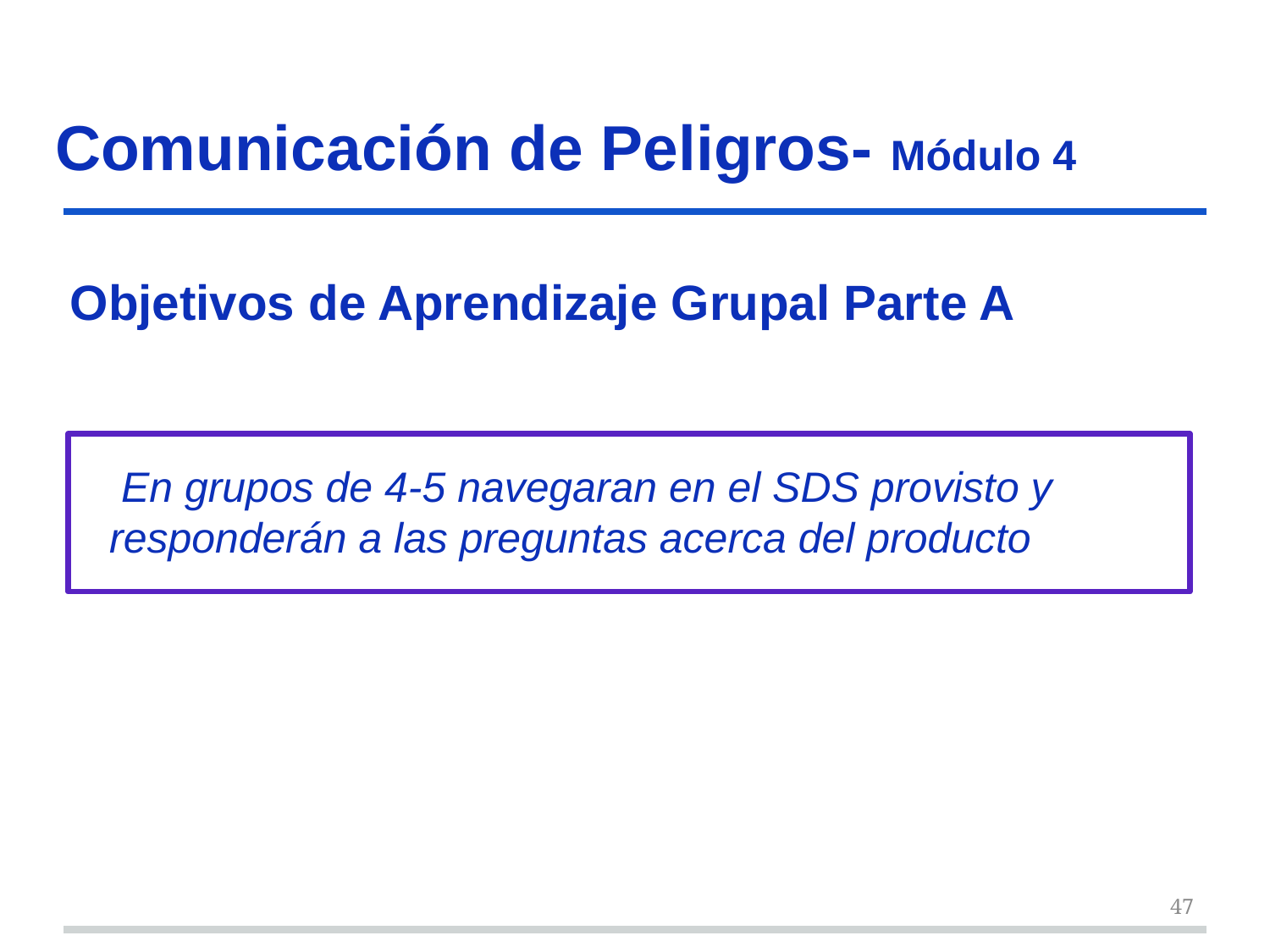

Comunicación de Peligros- Módulo 4
# Objetivos de Aprendizaje Grupal Parte A

 En grupos de 4-5 navegaran en el SDS provisto y responderán a las preguntas acerca del producto

47